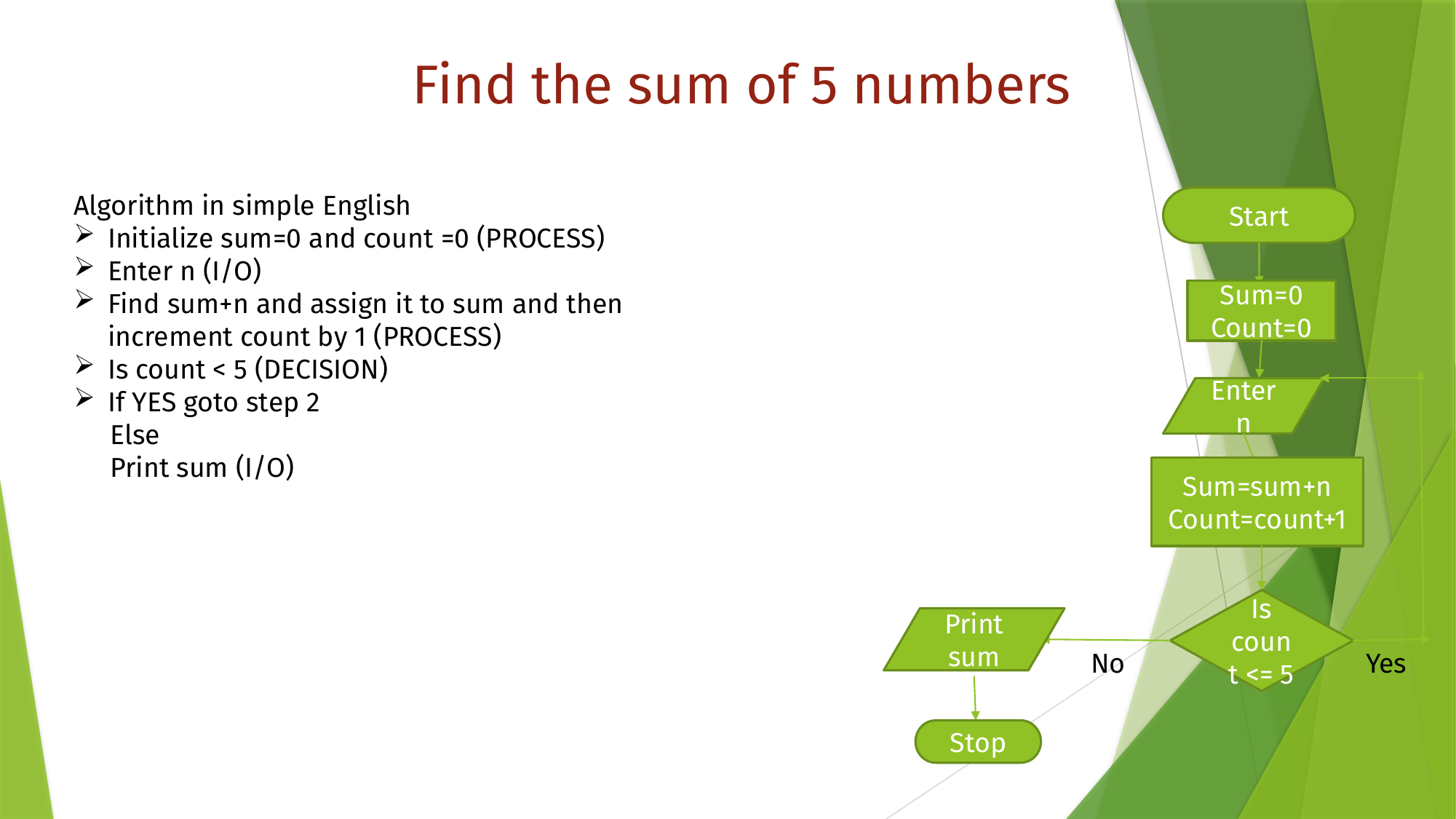

# Find the sum of 5 numbers
Algorithm in simple English
Initialize sum=0 and count =0 (PROCESS)
Enter n (I/O)
Find sum+n and assign it to sum and then increment count by 1 (PROCESS)
Is count < 5 (DECISION)
If YES goto step 2
     Else
     Print sum (I/O)
Start
Sum=0
Count=0
Enter n
Sum=sum+n
Count=count+1
Is count <= 5
Print sum
No
Yes
Stop